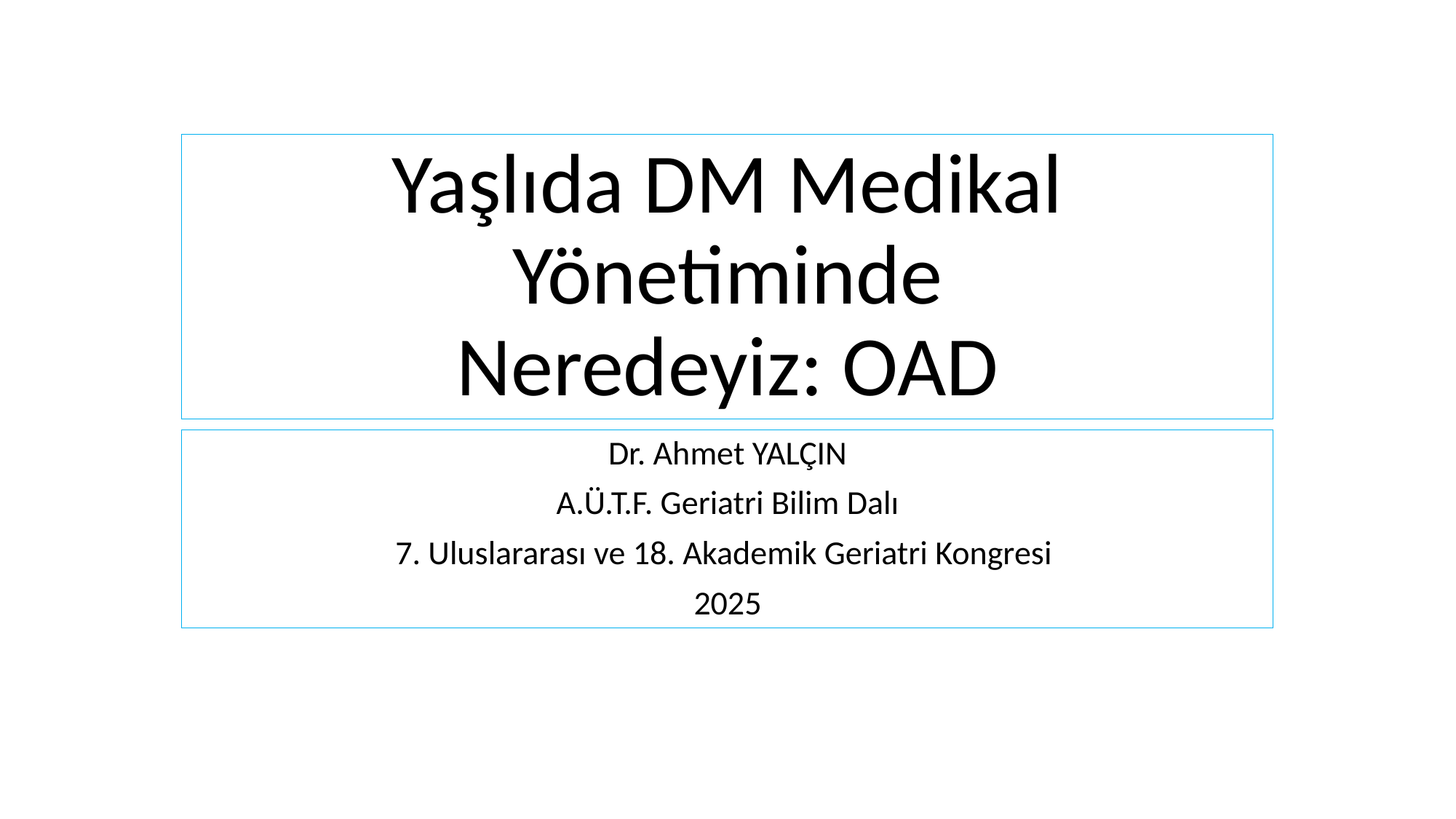

# Yaşlıda DM Medikal Yönetiminde Neredeyiz: OAD
Dr. Ahmet YALÇIN
A.Ü.T.F. Geriatri Bilim Dalı
7. Uluslararası ve 18. Akademik Geriatri Kongresi
2025